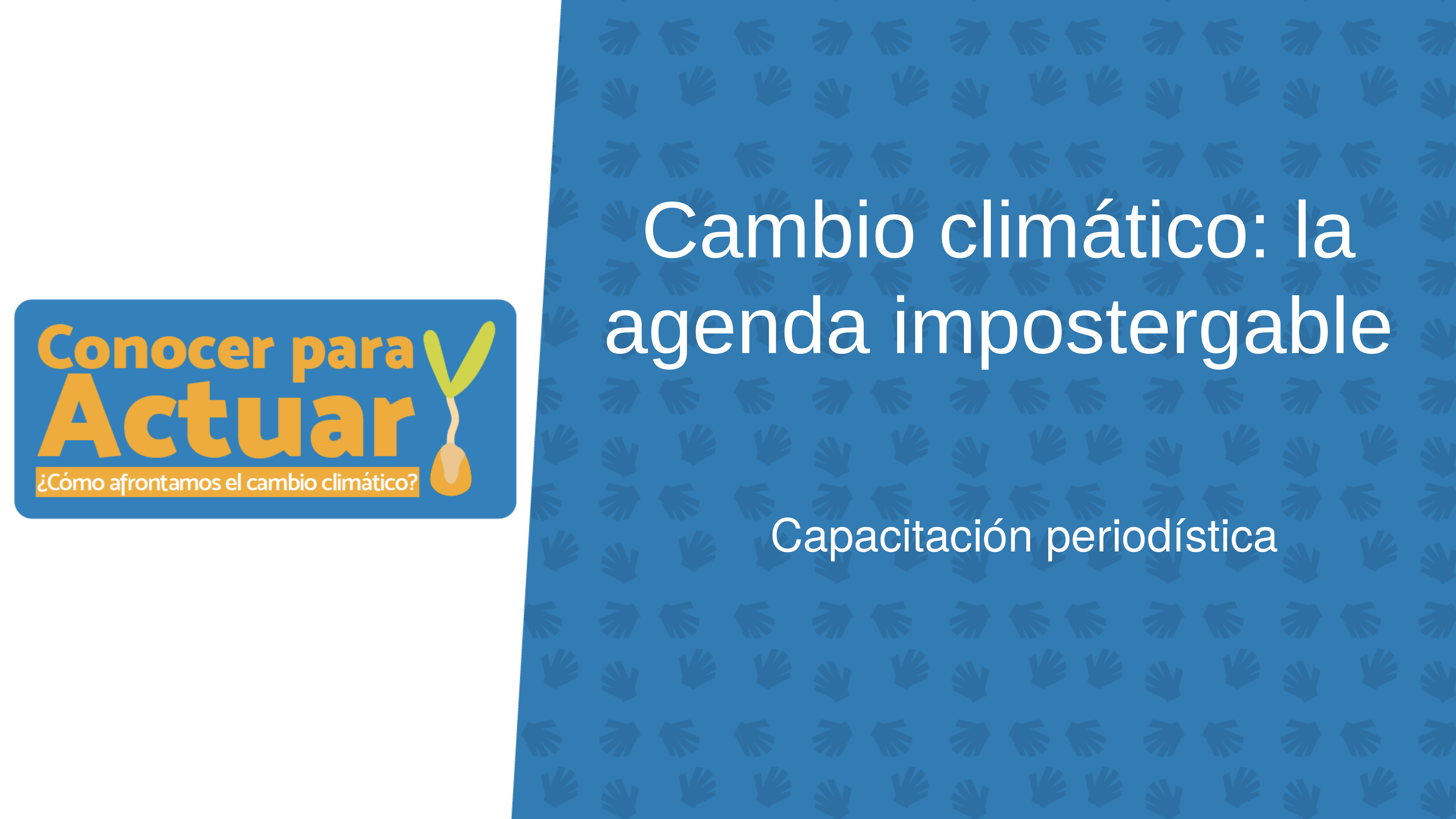

# Cambio climático: la agenda impostergable
Capacitación periodística